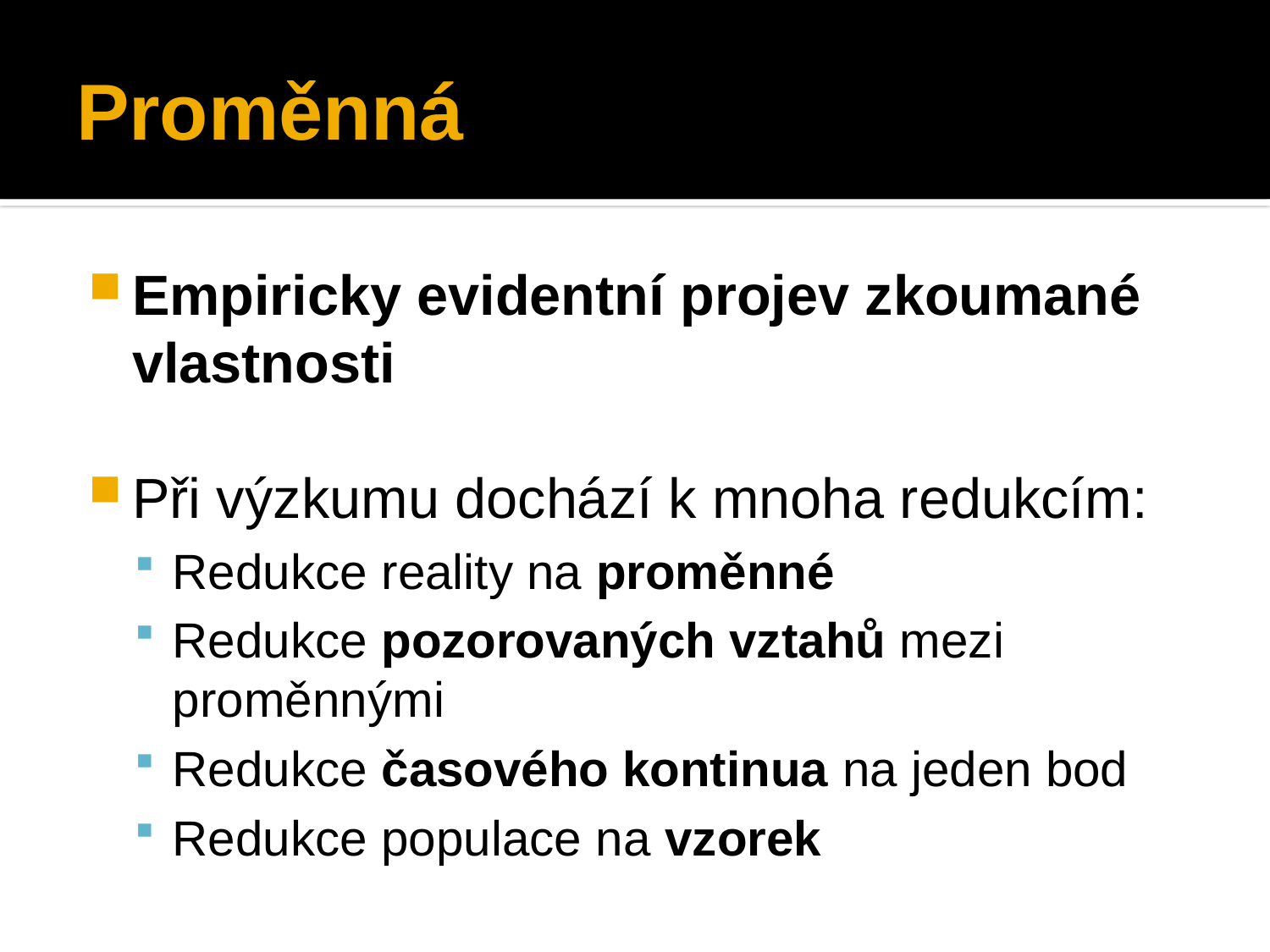

# Proměnná
Empiricky evidentní projev zkoumané vlastnosti

Při výzkumu dochází k mnoha redukcím:
Redukce reality na proměnné
Redukce pozorovaných vztahů mezi proměnnými
Redukce časového kontinua na jeden bod
Redukce populace na vzorek